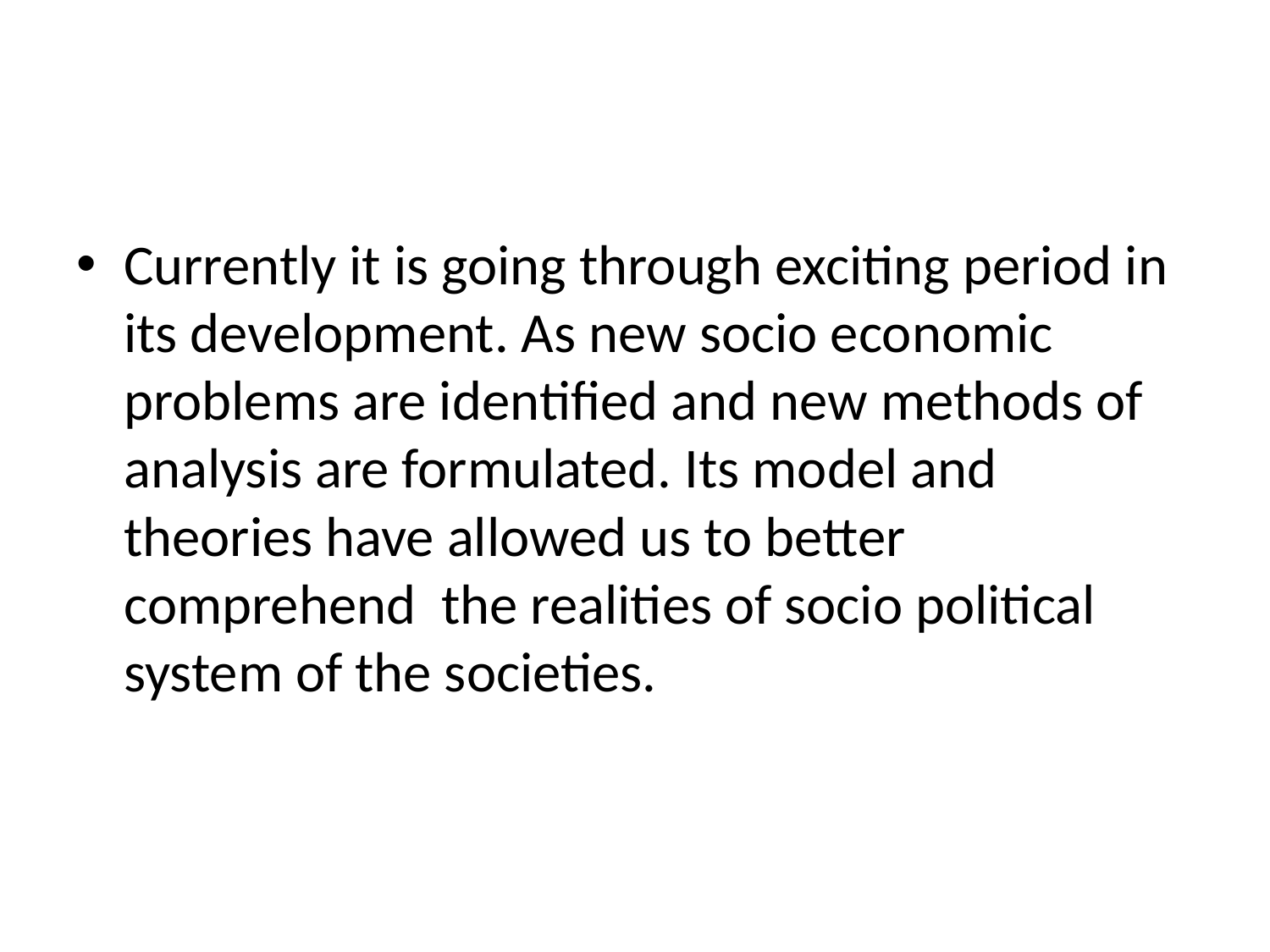

#
Currently it is going through exciting period in its development. As new socio economic problems are identified and new methods of analysis are formulated. Its model and theories have allowed us to better comprehend  the realities of socio political system of the societies.